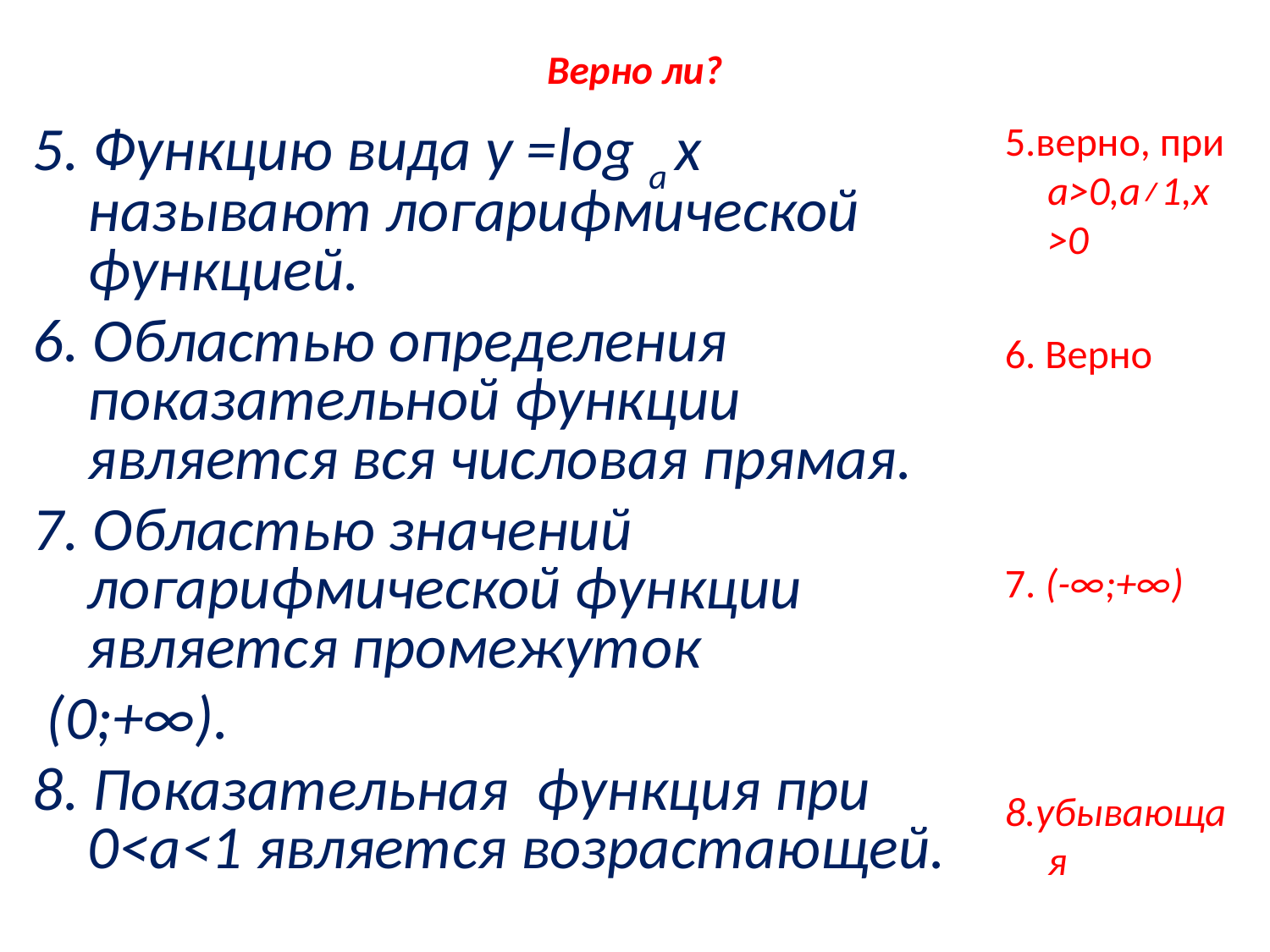

# Верно ли?
5. Функцию вида у =log а х  называют логарифмической функцией.
6. Областью определения показательной функции является вся числовая прямая.
7. Областью значений логарифмической функции является промежуток
 (0;+∞).
8. Показательная  функция при 0<а<1 является возрастающей.

5.верно, при а>0,а≠1,х>0

6. Верно

7. (-∞;+∞)

8.убывающая